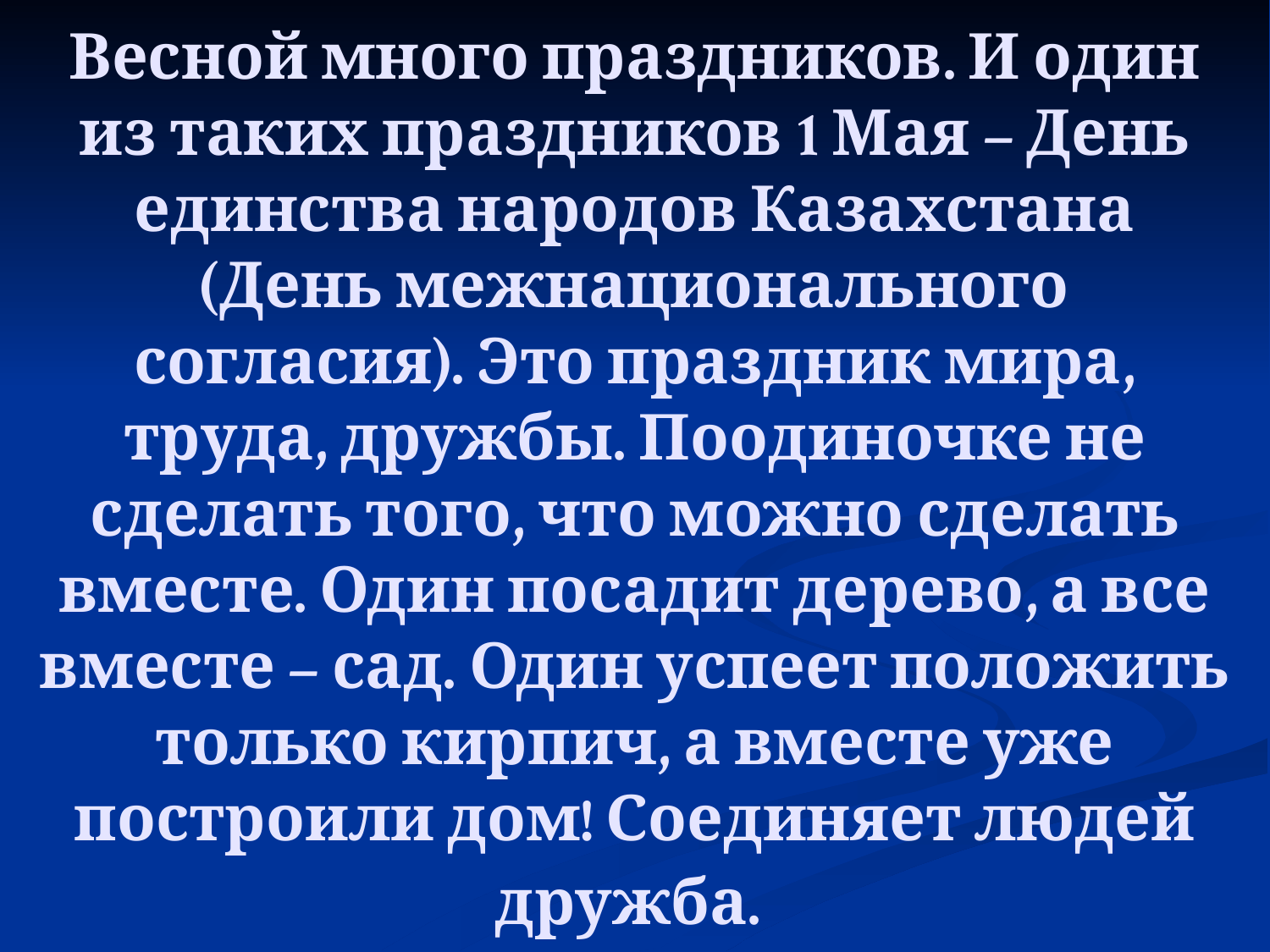

Весной много праздников. И один из таких праздников 1 Мая – День единства народов Казахстана (День межнационального согласия). Это праздник мира, труда, дружбы. Поодиночке не сделать того, что можно сделать вместе. Один посадит дерево, а все вместе – сад. Один успеет положить только кирпич, а вместе уже построили дом! Соединяет людей дружба.